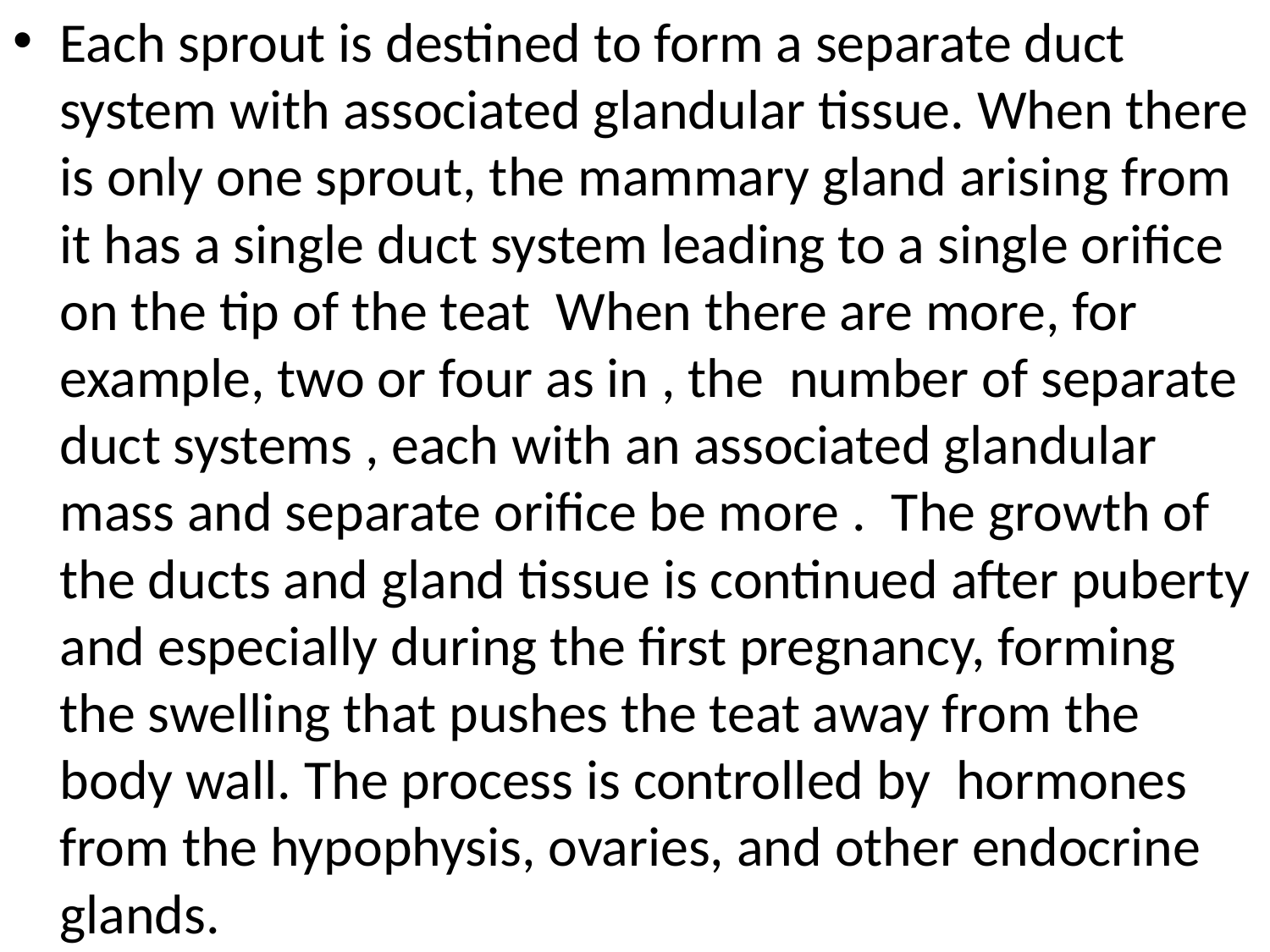

Each sprout is destined to form a separate duct system with associated glandular tissue. When there is only one sprout, the mammary gland arising from it has a single duct system leading to a single orifice on the tip of the teat  When there are more, for example, two or four as in , the  number of separate duct systems , each with an associated glandular mass and separate orifice be more .  The growth of the ducts and gland tissue is continued after puberty and especially during the first pregnancy, forming the swelling that pushes the teat away from the body wall. The process is controlled by  hormones from the hypophysis, ovaries, and other endocrine glands.